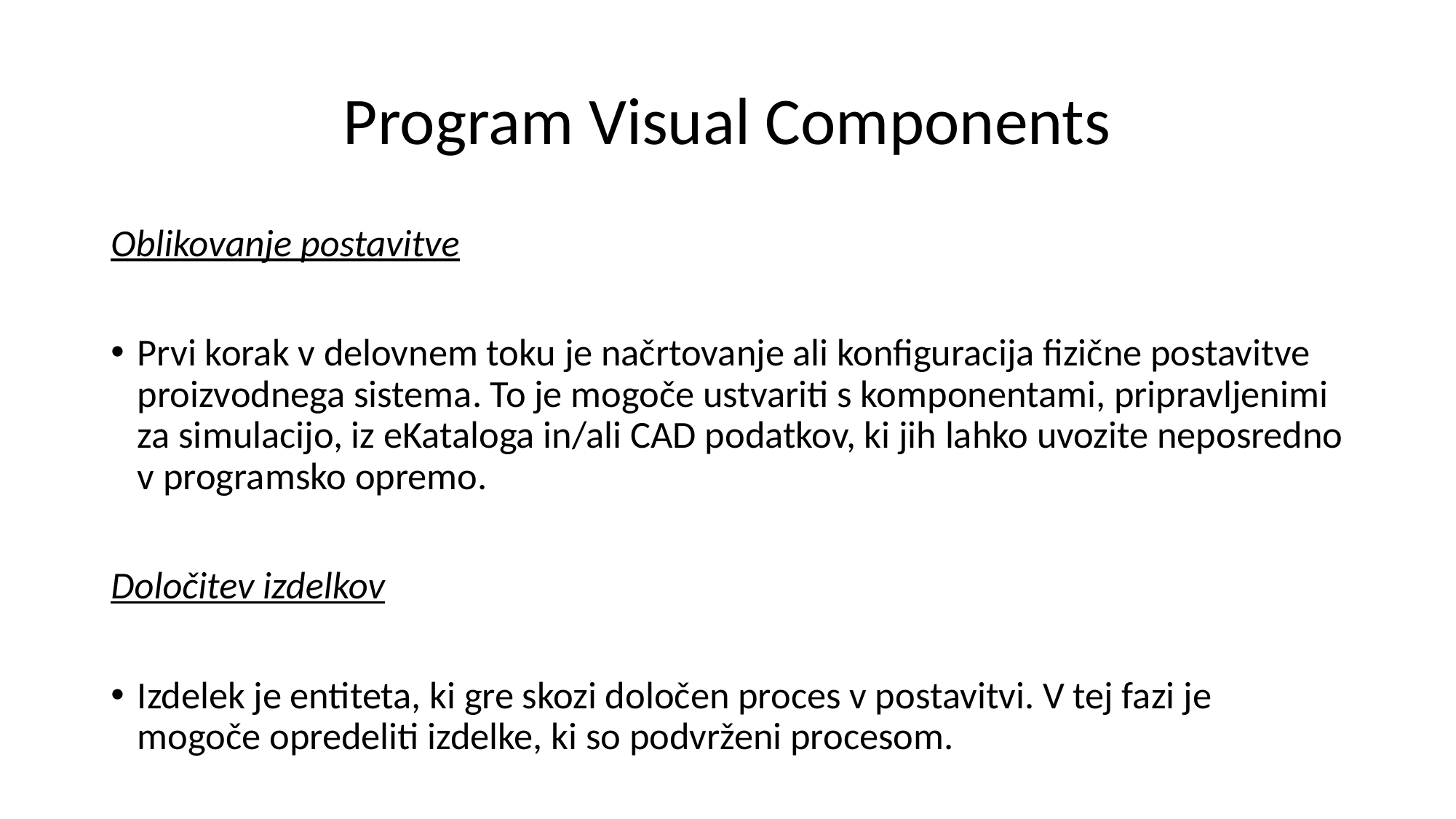

# Program Visual Components
Oblikovanje postavitve

Prvi korak v delovnem toku je načrtovanje ali konfiguracija fizične postavitve proizvodnega sistema. To je mogoče ustvariti s komponentami, pripravljenimi za simulacijo, iz eKataloga in/ali CAD podatkov, ki jih lahko uvozite neposredno v programsko opremo.

Določitev izdelkov

Izdelek je entiteta, ki gre skozi določen proces v postavitvi. V tej fazi je mogoče opredeliti izdelke, ki so podvrženi procesom.